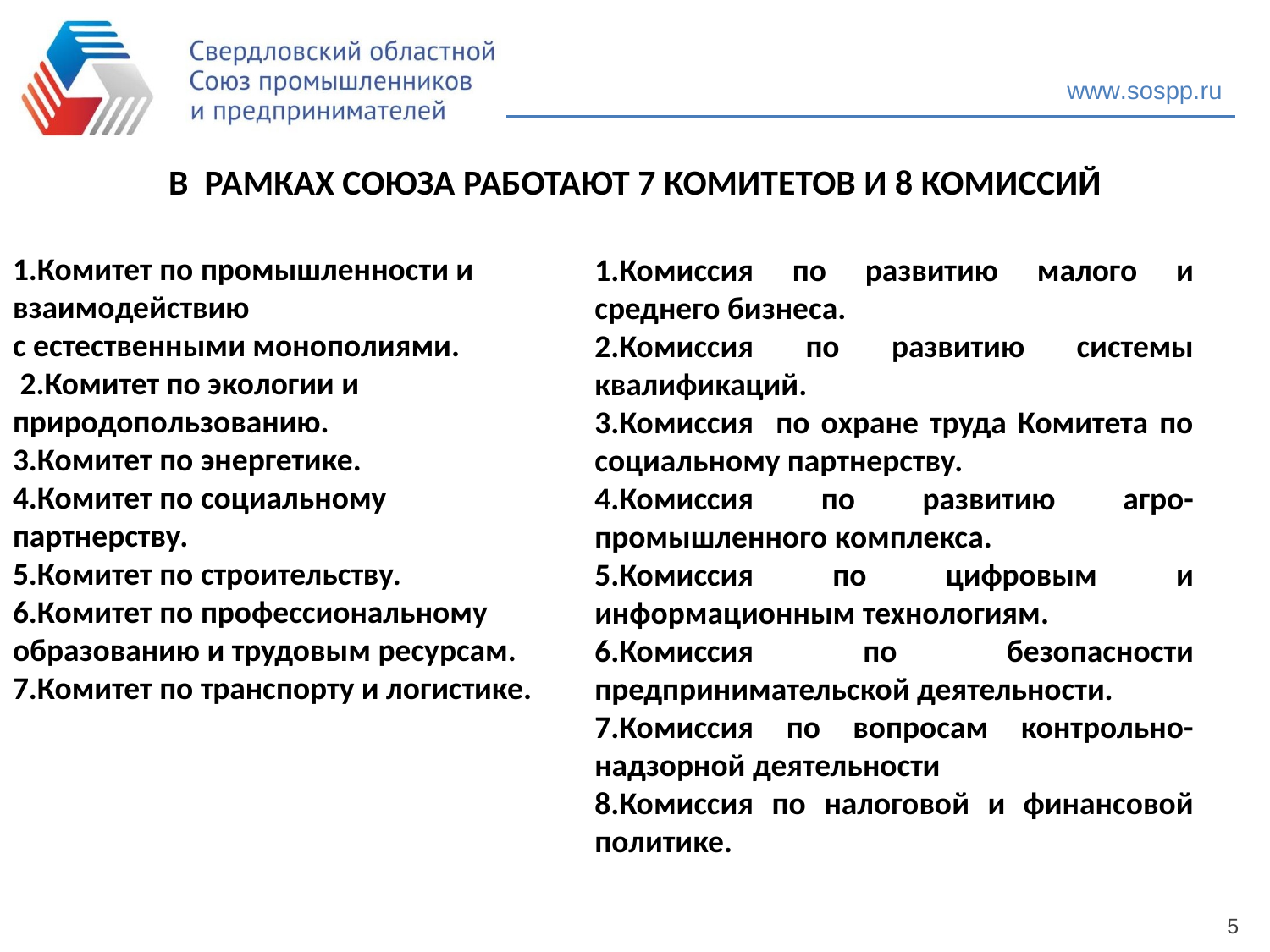

www.sospp.ru

1.Комитет по промышленности и
взаимодействию
с естественными монополиями.
 2.Комитет по экологии и
природопользованию.
3.Комитет по энергетике.
4.Комитет по социальному
партнерству.
5.Комитет по строительству.
6.Комитет по профессиональному
образованию и трудовым ресурсам.
7.Комитет по транспорту и логистике.

# В  рАМках Союза работают 7 комитетов и 8 комиссий
1.Комиссия по развитию малого и среднего бизнеса.
2.Комиссия по развитию системы квалификаций.
3.Комиссия  по охране труда Комитета по социальному партнерству.
4.Комиссия по развитию агро-промышленного комплекса.
5.Комиссия по цифровым и информационным технологиям.
6.Комиссия по безопасности предпринимательской деятельности.
7.Комиссия по вопросам контрольно-надзорной деятельности
8.Комиссия по налоговой и финансовой политике.
5